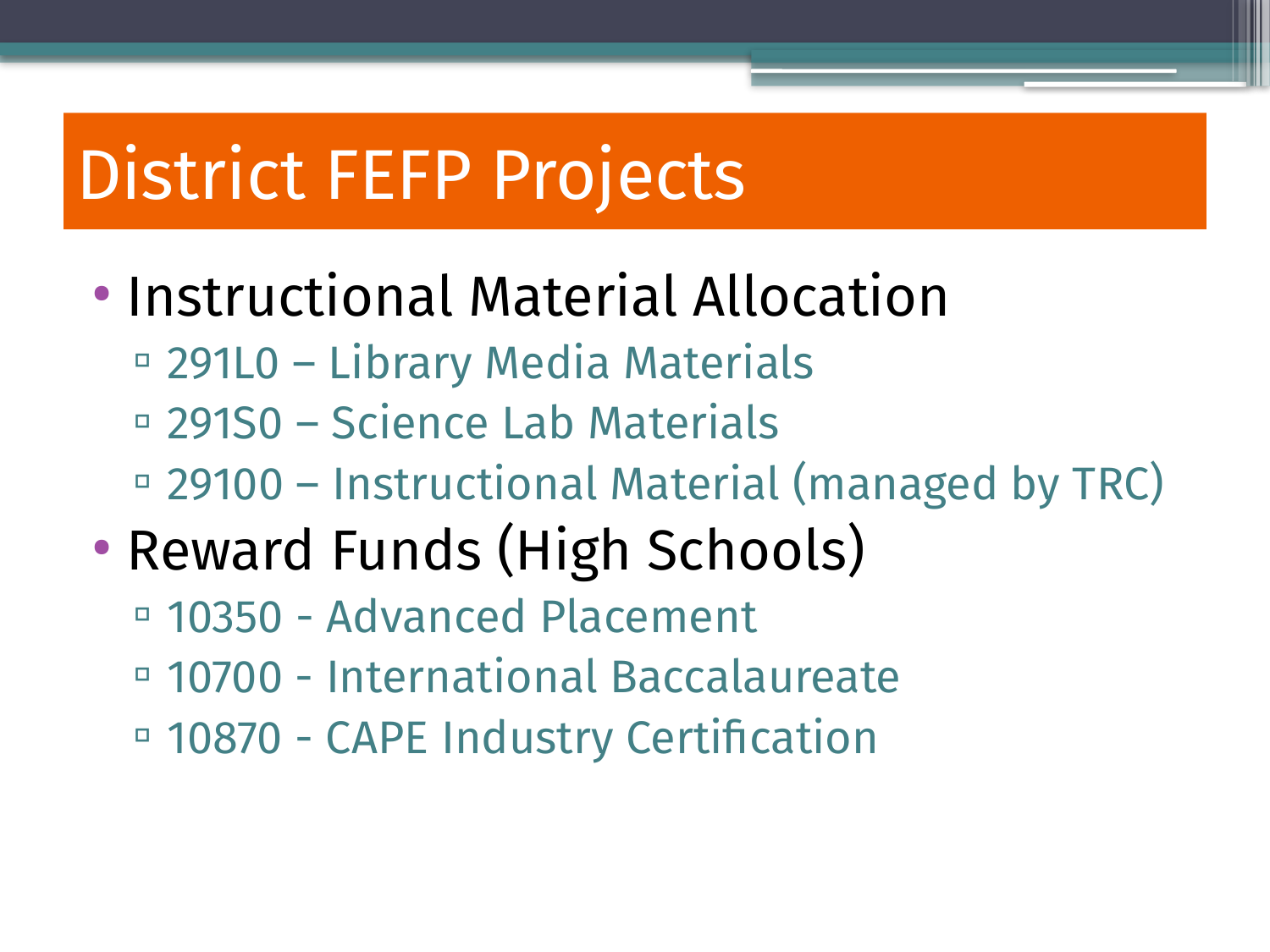

District FEFP Projects
Instructional Material Allocation
291L0 – Library Media Materials
291S0 – Science Lab Materials
29100 – Instructional Material (managed by TRC)
Reward Funds (High Schools)
10350 - Advanced Placement
10700 - International Baccalaureate
10870 - CAPE Industry Certification